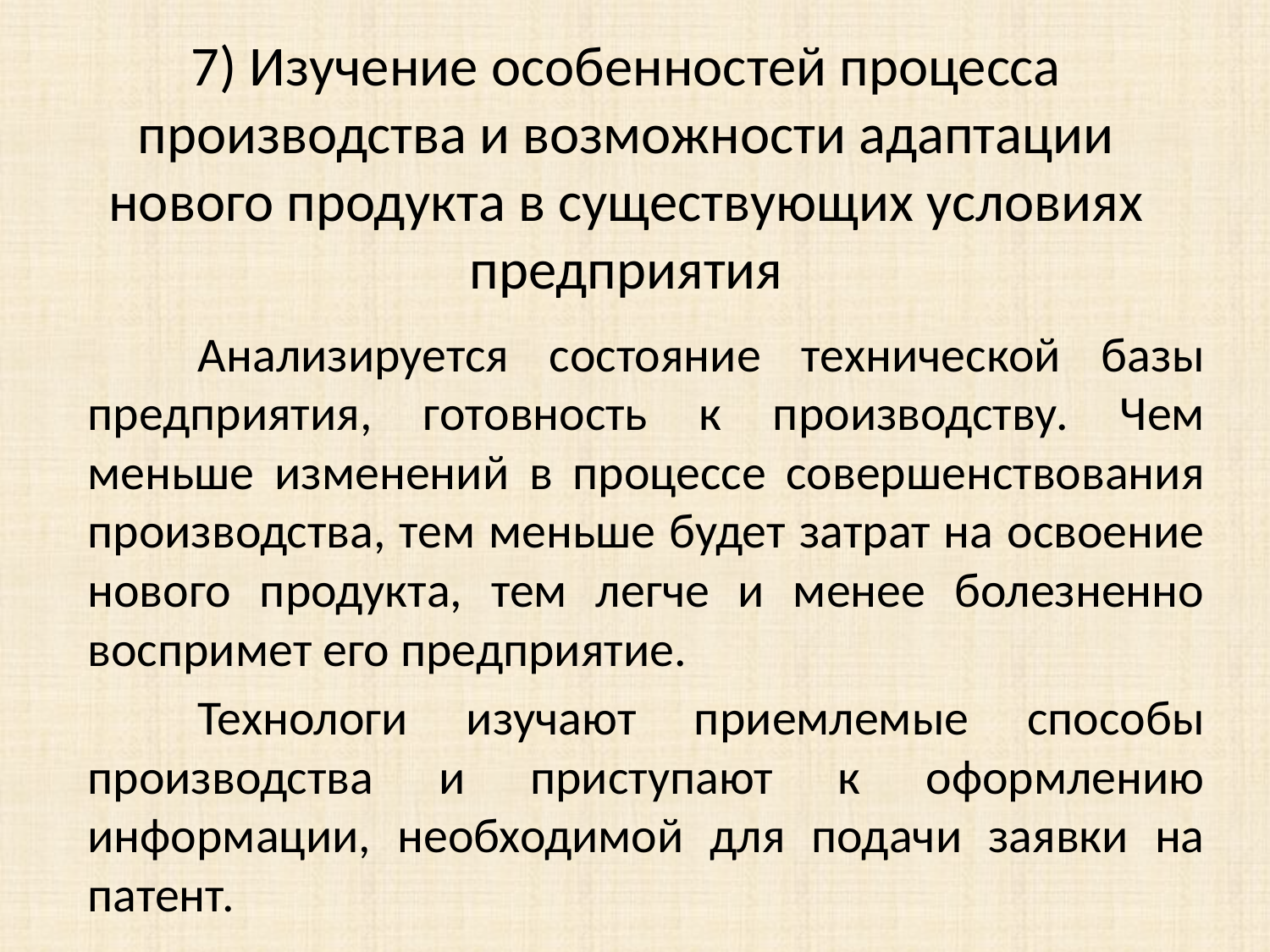

# 7) Изучение особенностей процесса производства и возможности адаптации нового продукта в существующих условиях предприятия
	Анализируется состояние технической базы предприятия, готовность к производству. Чем меньше изменений в процессе совершенствования производства, тем меньше будет затрат на освоение нового продукта, тем легче и менее болезненно воспримет его предприятие.
	Технологи изучают приемлемые способы производства и приступают к оформлению информации, необходимой для подачи заявки на патент.